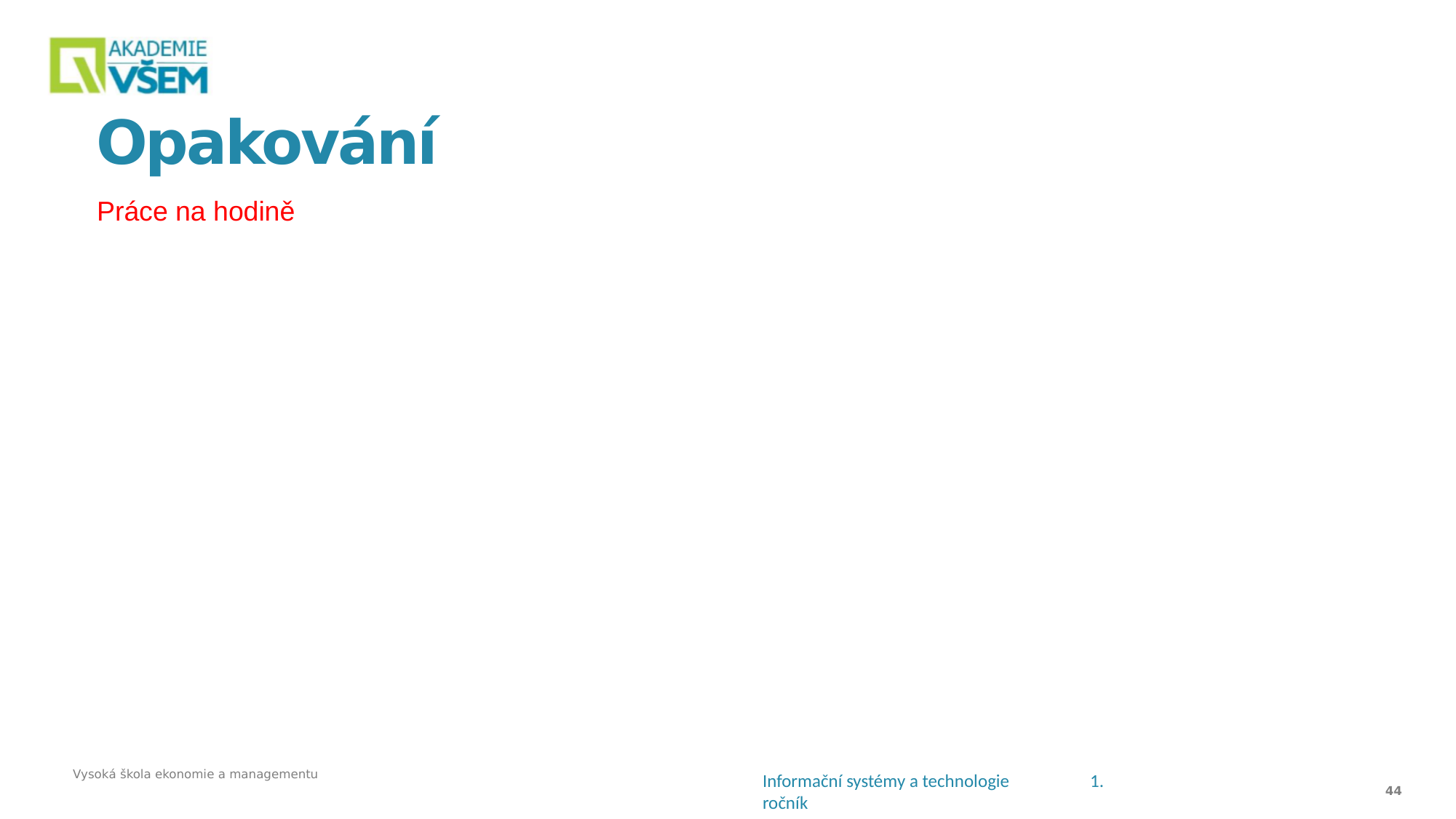

# Opakování
Práce na hodině

Vysoká škola ekonomie a managementu
44